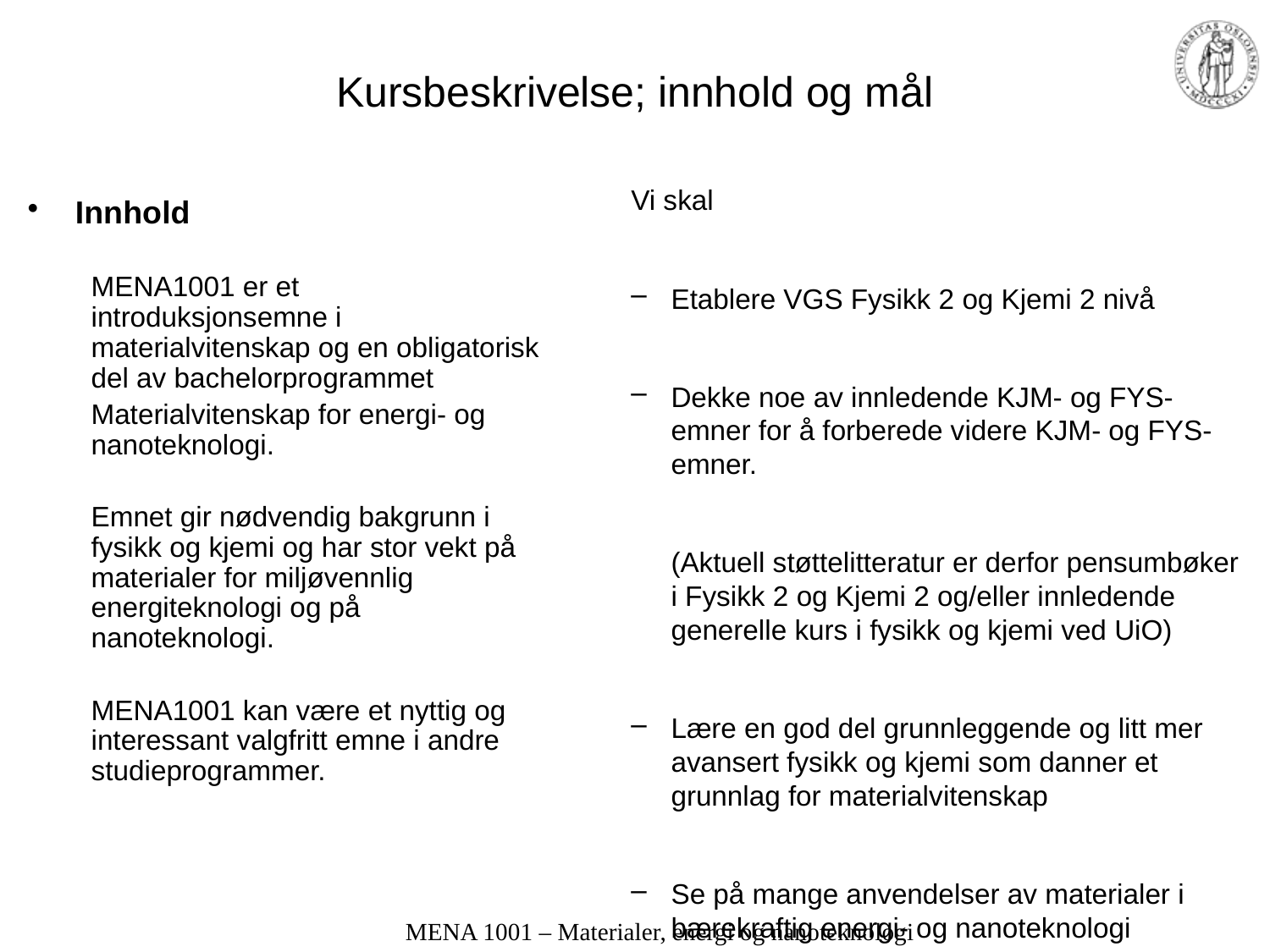

# Kursbeskrivelse; innhold og mål
Vi skal

Etablere VGS Fysikk 2 og Kjemi 2 nivå

Dekke noe av innledende KJM- og FYS-emner for å forberede videre KJM- og FYS-emner.

	(Aktuell støttelitteratur er derfor pensumbøker i Fysikk 2 og Kjemi 2 og/eller innledende generelle kurs i fysikk og kjemi ved UiO)

Lære en god del grunnleggende og litt mer avansert fysikk og kjemi som danner et grunnlag for materialvitenskap

Se på mange anvendelser av materialer i bærekraftig energi- og nanoteknologi
Innhold

MENA1001 er et introduksjonsemne i materialvitenskap og en obligatorisk del av bachelorprogrammet
Materialvitenskap for energi- og nanoteknologi.

Emnet gir nødvendig bakgrunn i fysikk og kjemi og har stor vekt på materialer for miljøvennlig energiteknologi og på nanoteknologi.

MENA1001 kan være et nyttig og interessant valgfritt emne i andre studieprogrammer.
MENA 1001 – Materialer, energi og nanoteknologi